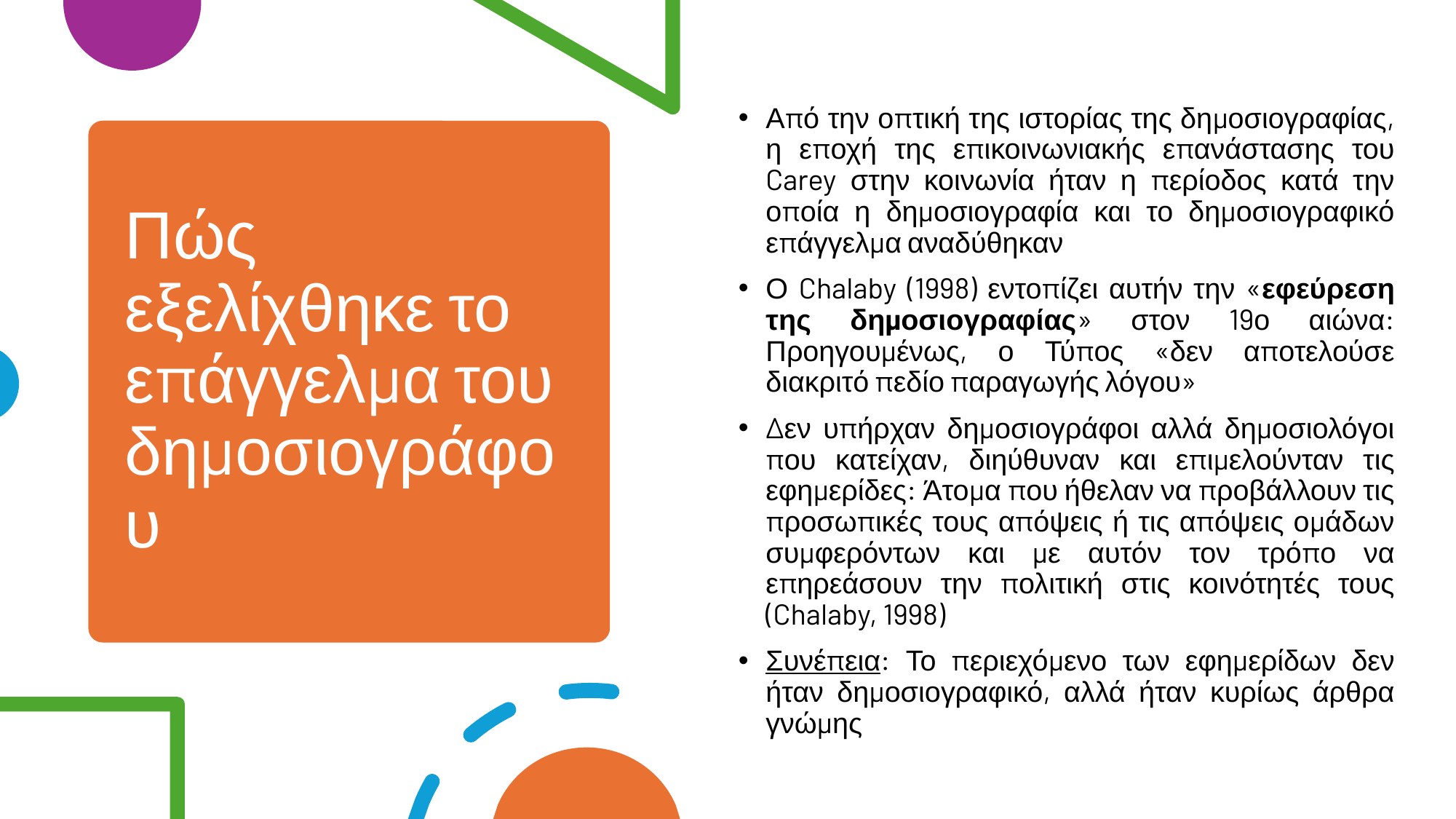

Από την οπτική της ιστορίας της δημοσιογραφίας, η εποχή της επικοινωνιακής επανάστασης του Carey στην κοινωνία ήταν η περίοδος κατά την οποία η δημοσιογραφία και το δημοσιογραφικό επάγγελμα αναδύθηκαν
Ο Chalaby (1998) εντοπίζει αυτήν την «εφεύρεση της δημοσιογραφίας» στον 19ο αιώνα: Προηγουμένως, ο Τύπος «δεν αποτελούσε διακριτό πεδίο παραγωγής λόγου»
Δεν υπήρχαν δημοσιογράφοι αλλά δημοσιολόγοι που κατείχαν, διηύθυναν και επιμελούνταν τις εφημερίδες: Άτομα που ήθελαν να προβάλλουν τις προσωπικές τους απόψεις ή τις απόψεις ομάδων συμφερόντων και με αυτόν τον τρόπο να επηρεάσουν την πολιτική στις κοινότητές τους (Chalaby, 1998)
Συνέπεια: Το περιεχόμενο των εφημερίδων δεν ήταν δημοσιογραφικό, αλλά ήταν κυρίως άρθρα γνώμης

# Πώς εξελίχθηκε το επάγγελμα του δημοσιογράφου